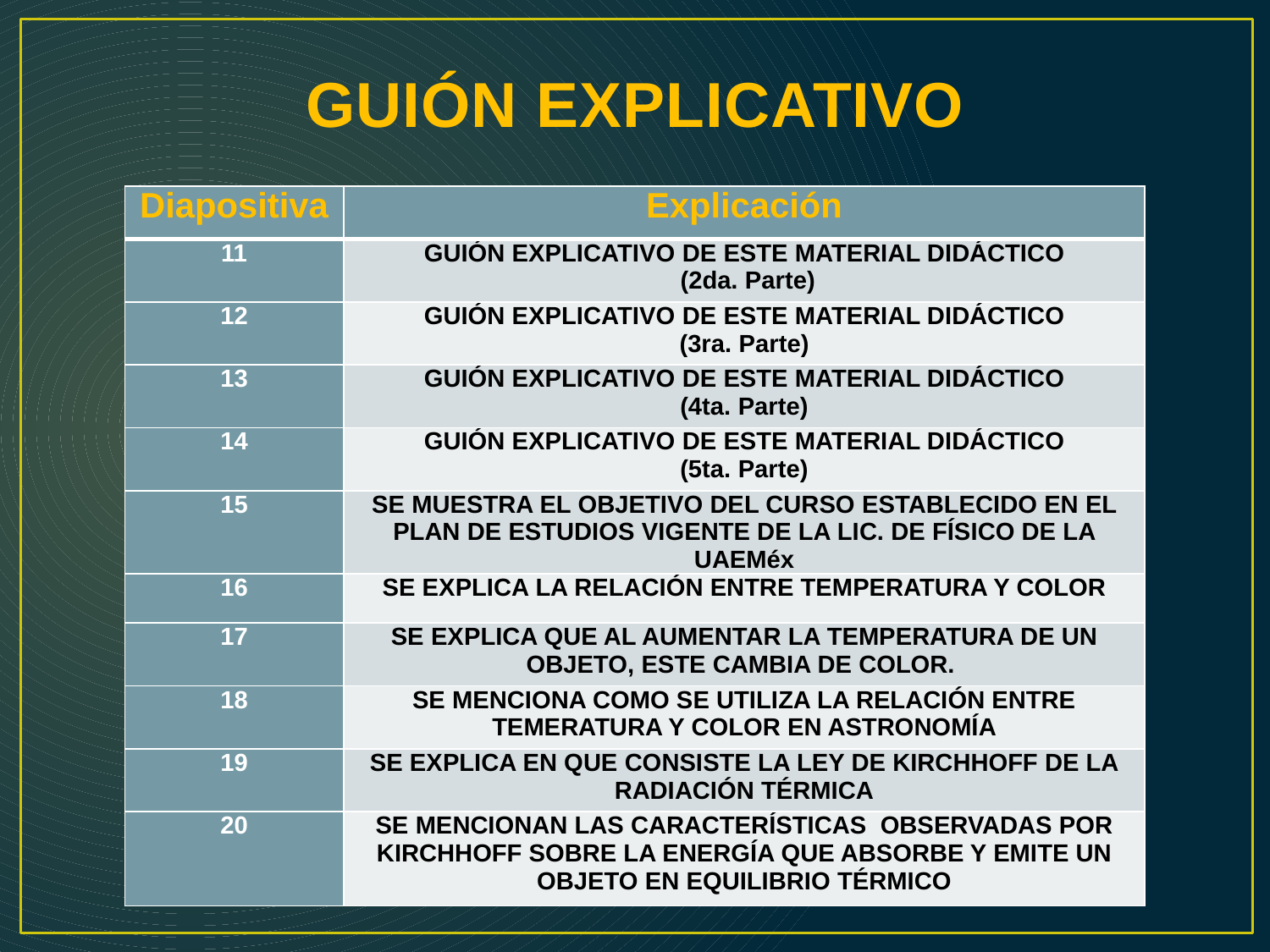

# GUIÓN EXPLICATIVO
| Diapositiva | Explicación |
| --- | --- |
| 11 | GUIÓN EXPLICATIVO DE ESTE MATERIAL DIDÁCTICO (2da. Parte) |
| 12 | GUIÓN EXPLICATIVO DE ESTE MATERIAL DIDÁCTICO (3ra. Parte) |
| 13 | GUIÓN EXPLICATIVO DE ESTE MATERIAL DIDÁCTICO (4ta. Parte) |
| 14 | GUIÓN EXPLICATIVO DE ESTE MATERIAL DIDÁCTICO (5ta. Parte) |
| 15 | SE MUESTRA EL OBJETIVO DEL CURSO ESTABLECIDO EN EL PLAN DE ESTUDIOS VIGENTE DE LA LIC. DE FÍSICO DE LA UAEMéx |
| 16 | SE EXPLICA LA RELACIÓN ENTRE TEMPERATURA Y COLOR |
| 17 | SE EXPLICA QUE AL AUMENTAR LA TEMPERATURA DE UN OBJETO, ESTE CAMBIA DE COLOR. |
| 18 | SE MENCIONA COMO SE UTILIZA LA RELACIÓN ENTRE TEMERATURA Y COLOR EN ASTRONOMÍA |
| 19 | SE EXPLICA EN QUE CONSISTE LA LEY DE KIRCHHOFF DE LA RADIACIÓN TÉRMICA |
| 20 | SE MENCIONAN LAS CARACTERÍSTICAS OBSERVADAS POR KIRCHHOFF SOBRE LA ENERGÍA QUE ABSORBE Y EMITE UN OBJETO EN EQUILIBRIO TÉRMICO |